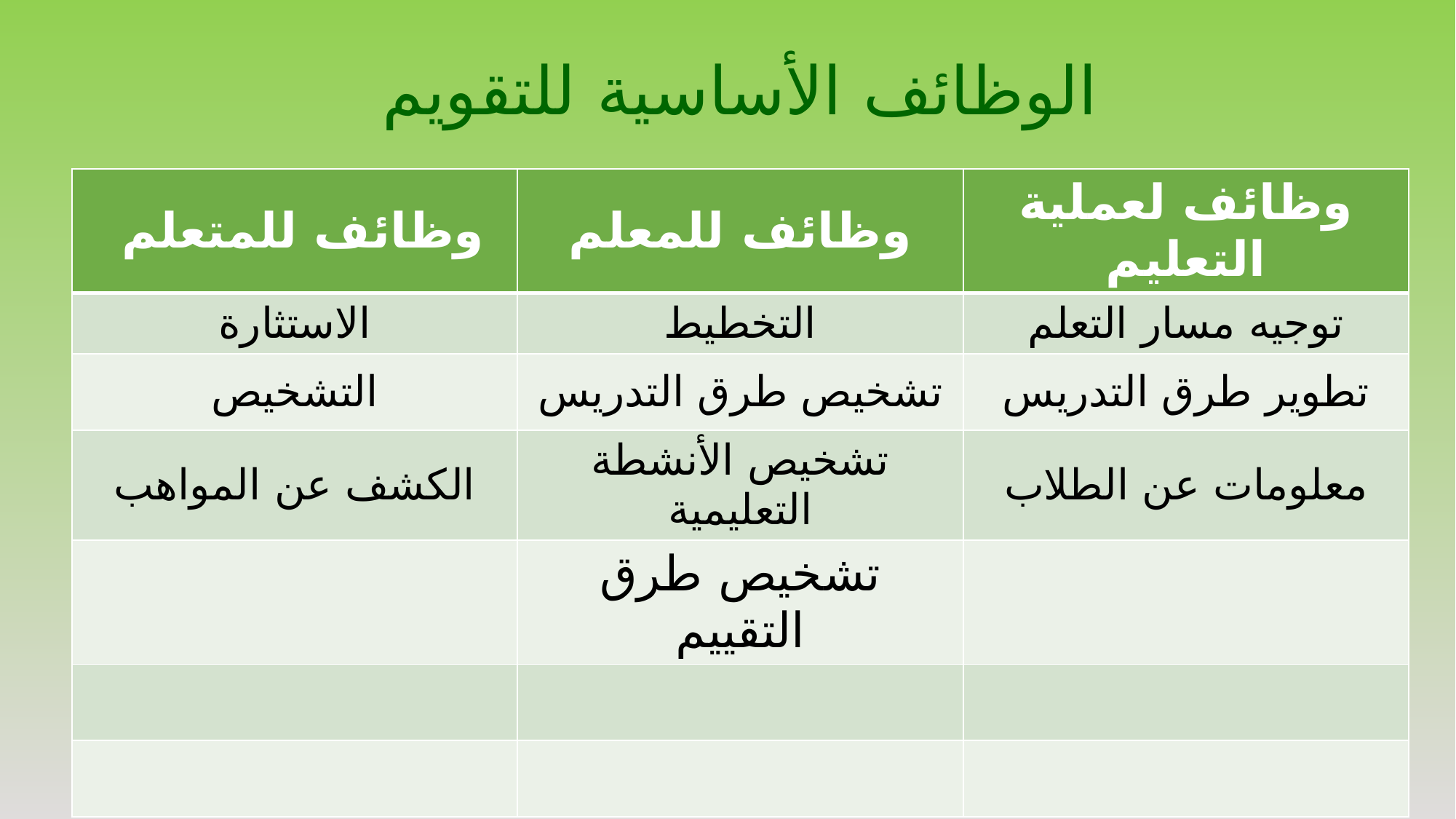

# الوظائف الأساسية للتقويم
| وظائف للمتعلم | وظائف للمعلم | وظائف لعملية التعليم |
| --- | --- | --- |
| الاستثارة | التخطيط | توجيه مسار التعلم |
| التشخيص | تشخيص طرق التدريس | تطوير طرق التدريس |
| الكشف عن المواهب | تشخيص الأنشطة التعليمية | معلومات عن الطلاب |
|  | تشخيص طرق التقييم |  |
|  |  |  |
|  |  |  |